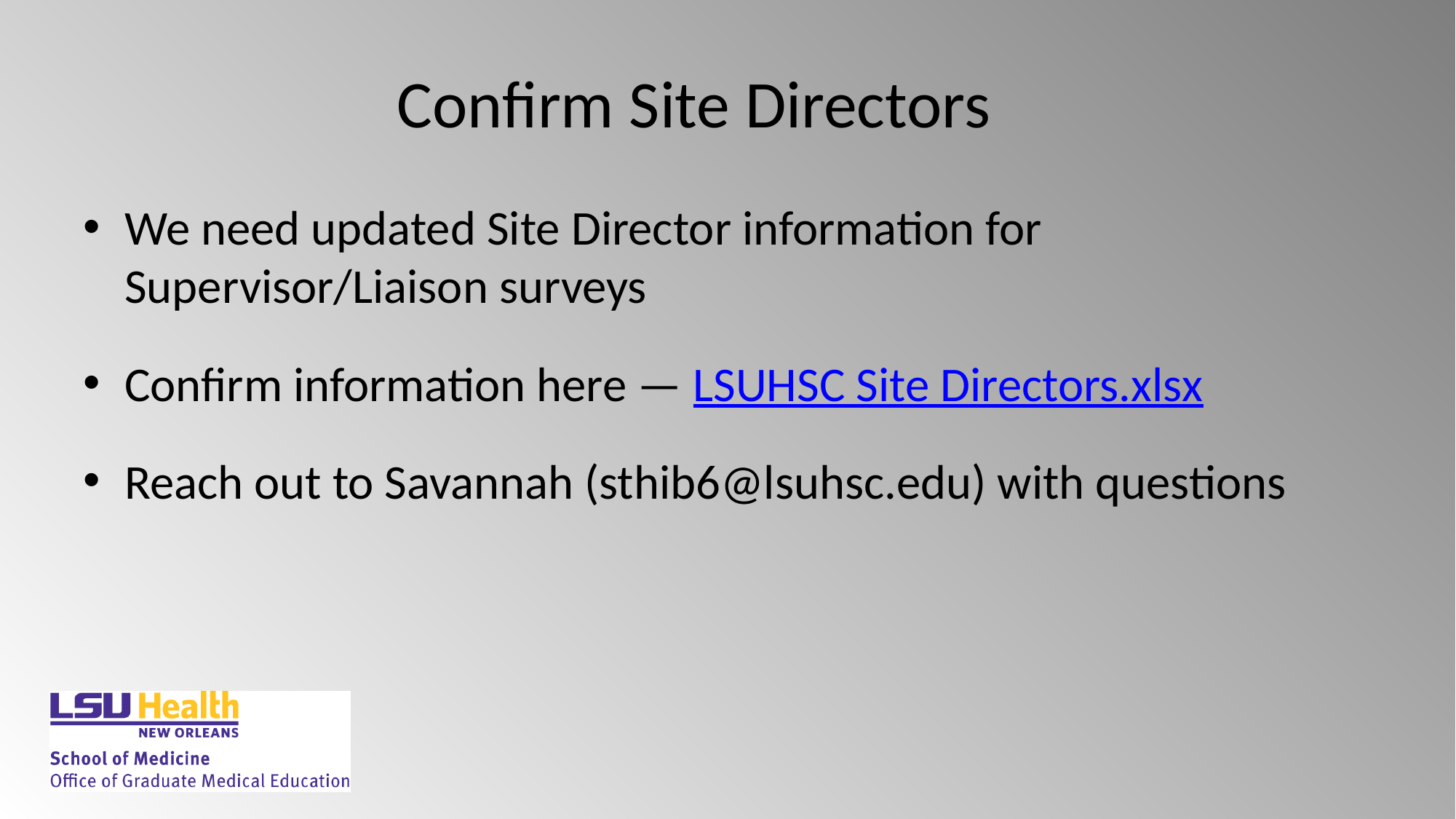

# Confirm Site Directors
We need updated Site Director information for Supervisor/Liaison surveys
Confirm information here — LSUHSC Site Directors.xlsx
Reach out to Savannah (sthib6@lsuhsc.edu) with questions